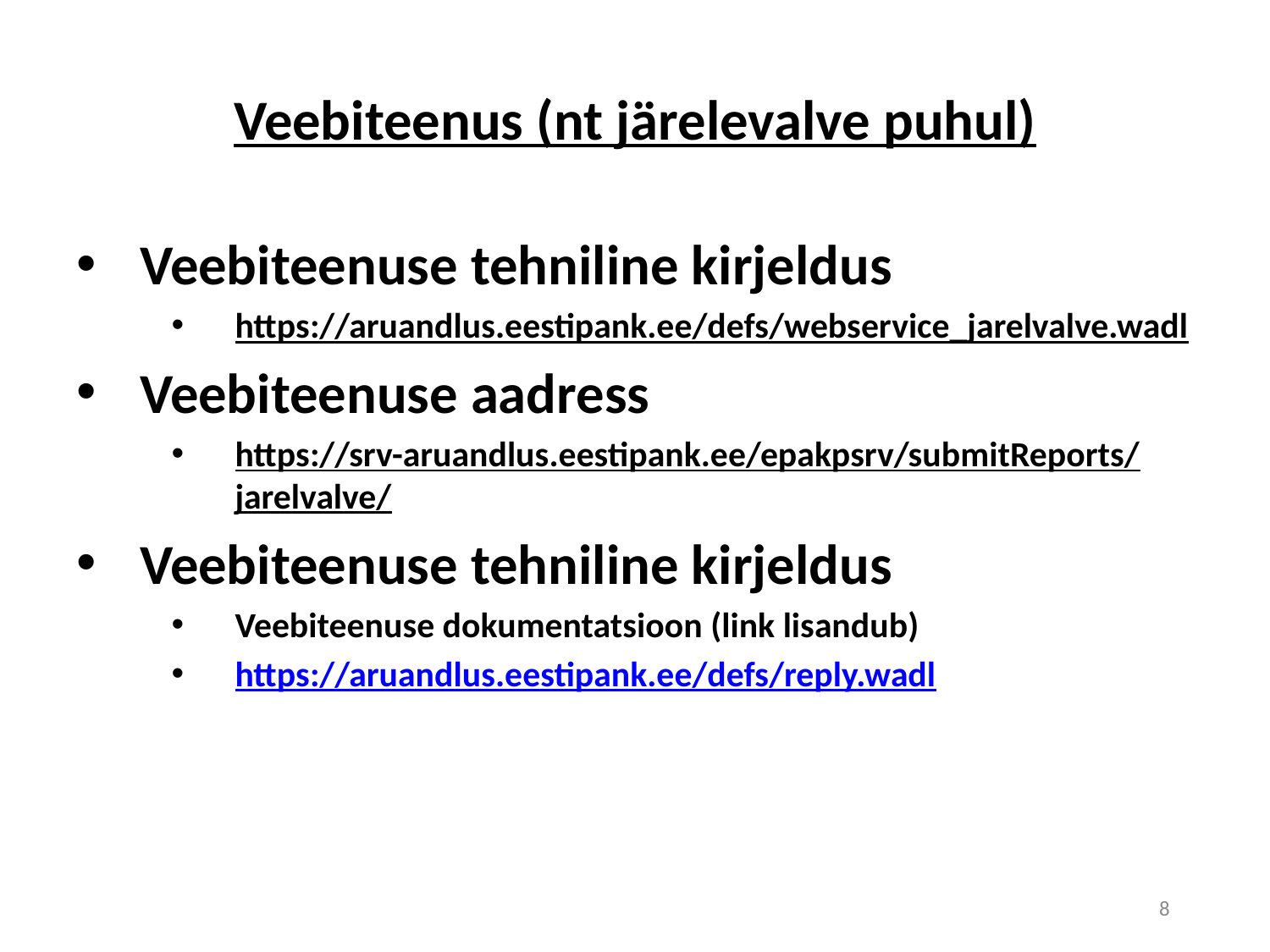

# Veebiteenus (nt järelevalve puhul)
Veebiteenuse tehniline kirjeldus
https://aruandlus.eestipank.ee/defs/webservice_jarelvalve.wadl
Veebiteenuse aadress
https://srv-aruandlus.eestipank.ee/epakpsrv/submitReports/jarelvalve/
Veebiteenuse tehniline kirjeldus
Veebiteenuse dokumentatsioon (link lisandub)
https://aruandlus.eestipank.ee/defs/reply.wadl
8